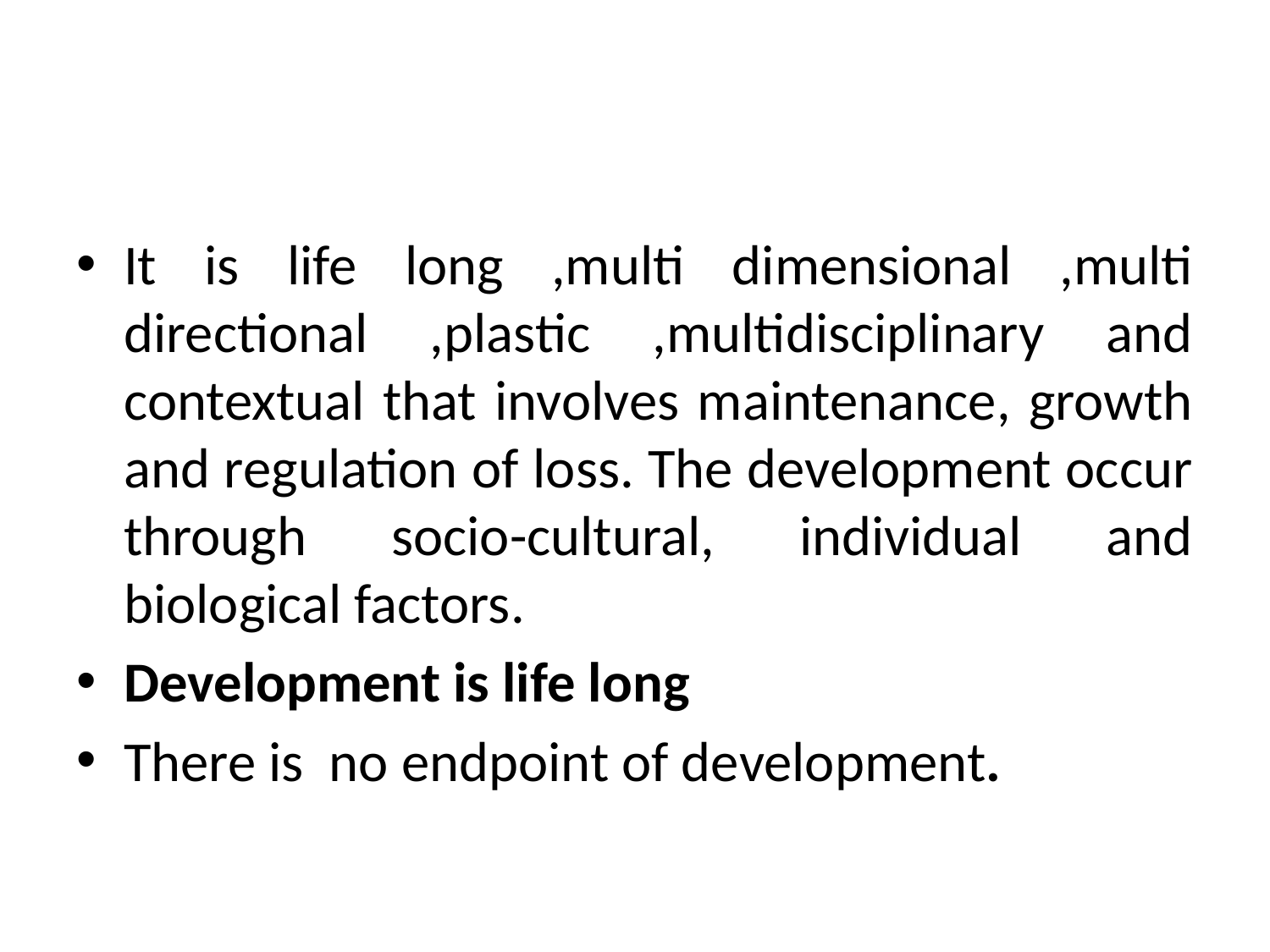

#
It is life long ,multi dimensional ,multi directional ,plastic ,multidisciplinary and contextual that involves maintenance, growth and regulation of loss. The development occur through socio-cultural, individual and biological factors.
Development is life long
There is  no endpoint of development.